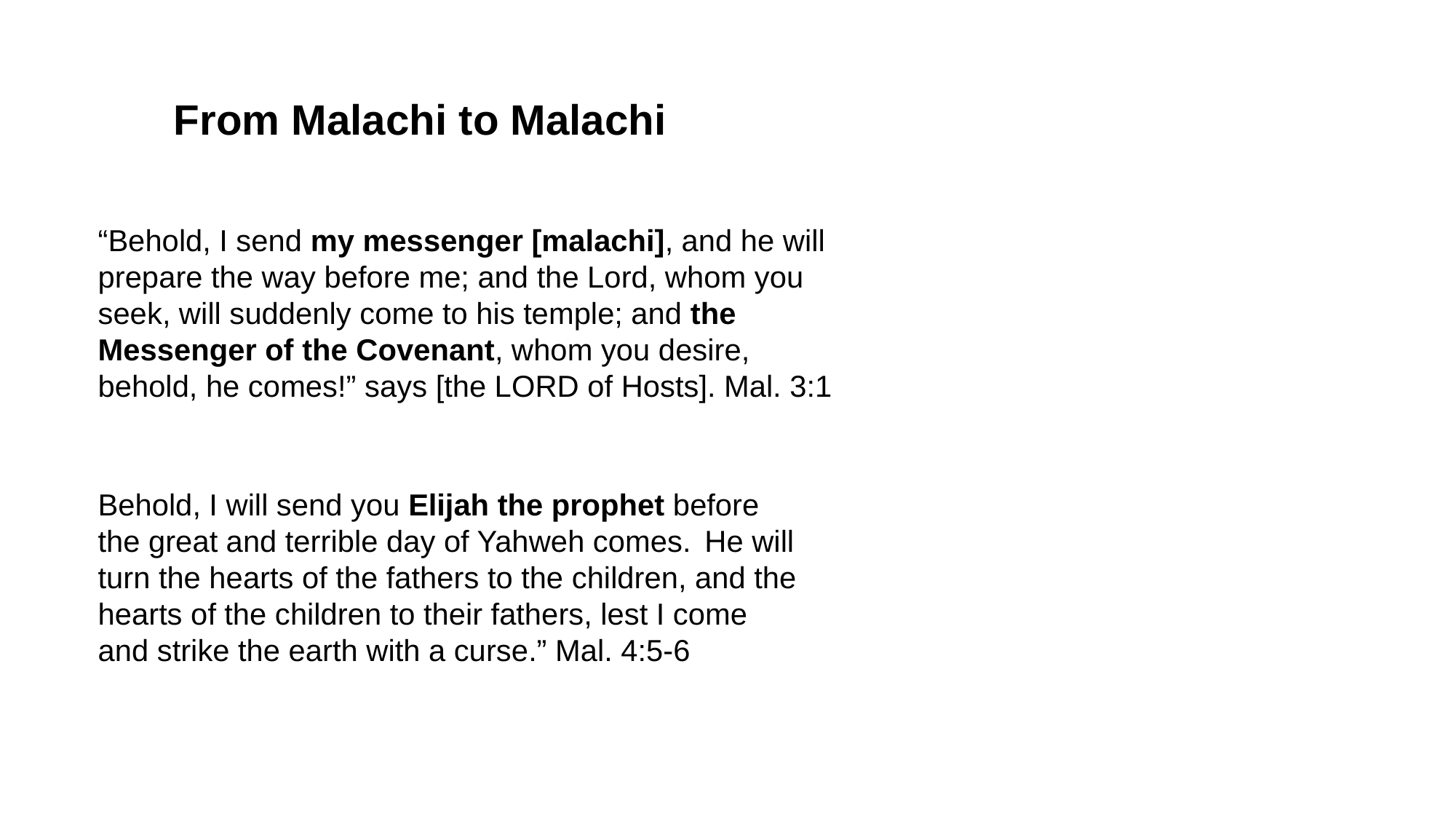

From Malachi to Malachi
“Behold, I send my messenger [malachi], and he will prepare the way before me; and the Lord, whom you seek, will suddenly come to his temple; and the Messenger of the Covenant, whom you desire, behold, he comes!” says [the LORD of Hosts]. Mal. 3:1
Behold, I will send you Elijah the prophet before the great and terrible day of Yahweh comes.  He will turn the hearts of the fathers to the children, and the hearts of the children to their fathers, lest I come and strike the earth with a curse.” Mal. 4:5-6